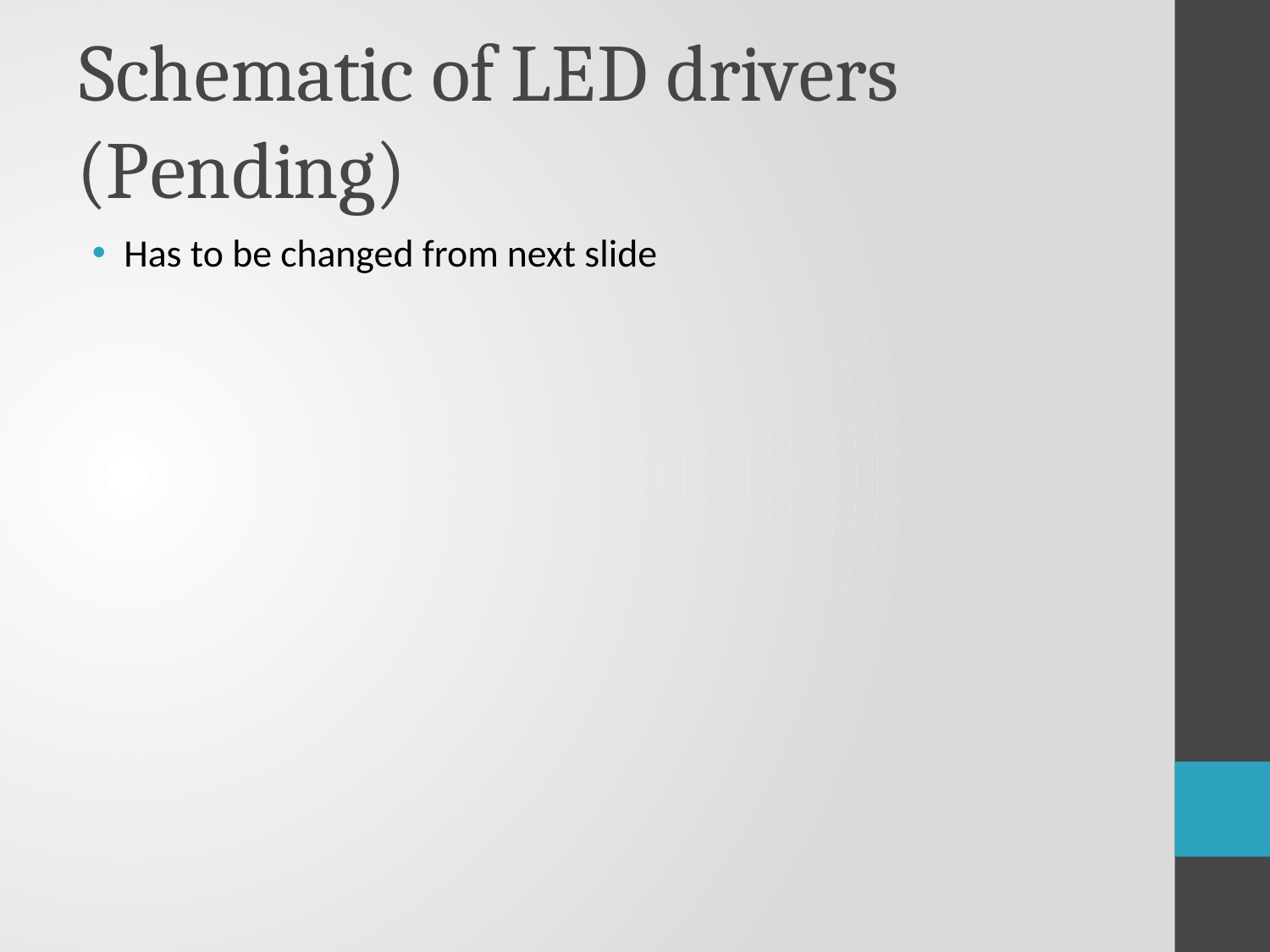

# Schematic of LED drivers (Pending)
Has to be changed from next slide